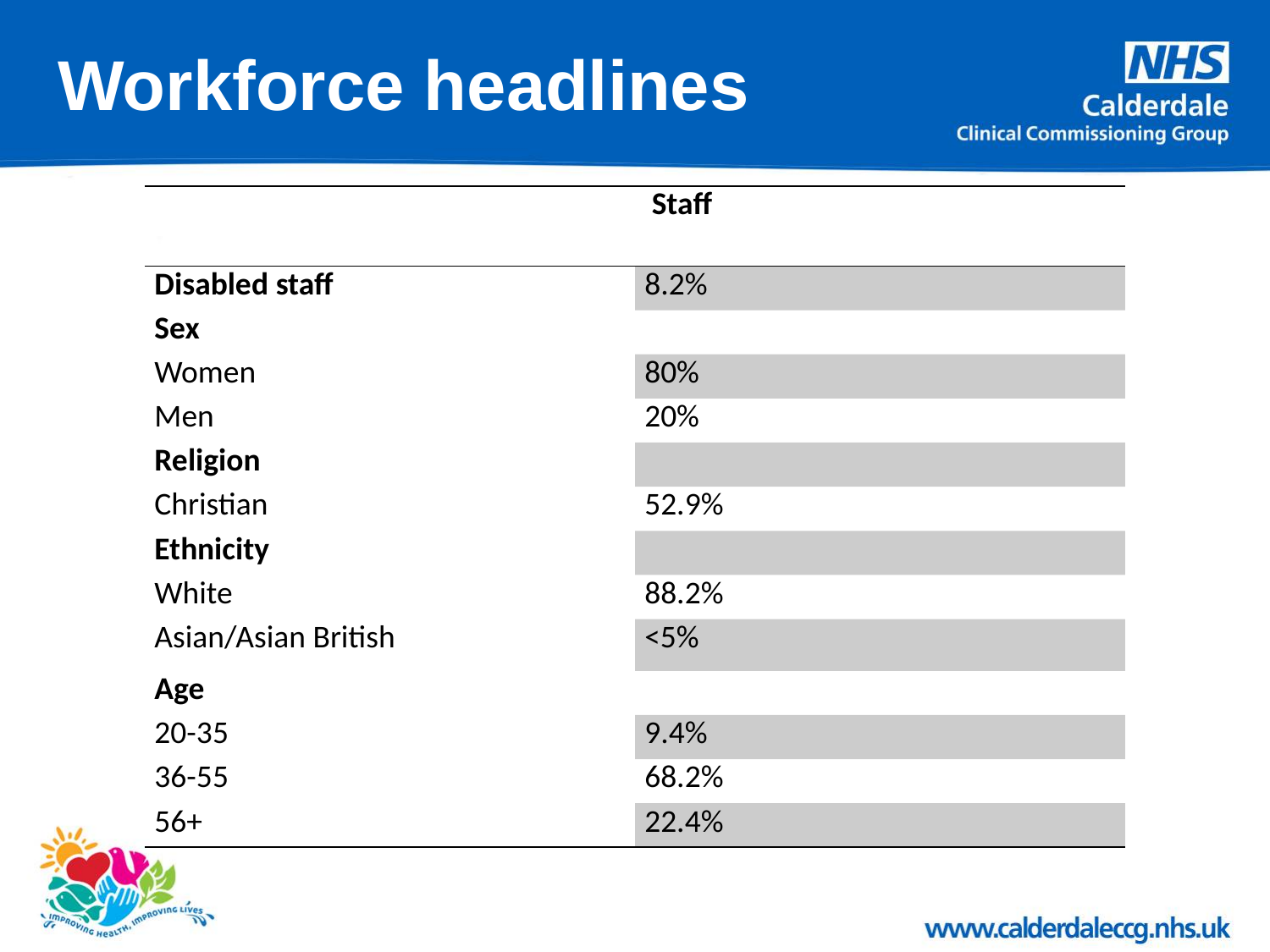

# Workforce headlines
|  | Staff |
| --- | --- |
| Disabled staff | 8.2% |
| Sex |  |
| Women | 80% |
| Men | 20% |
| Religion |  |
| Christian | 52.9% |
| Ethnicity |  |
| White | 88.2% |
| Asian/Asian British | <5% |
| Age |  |
| 20-35 | 9.4% |
| 36-55 | 68.2% |
| 56+ | 22.4% |